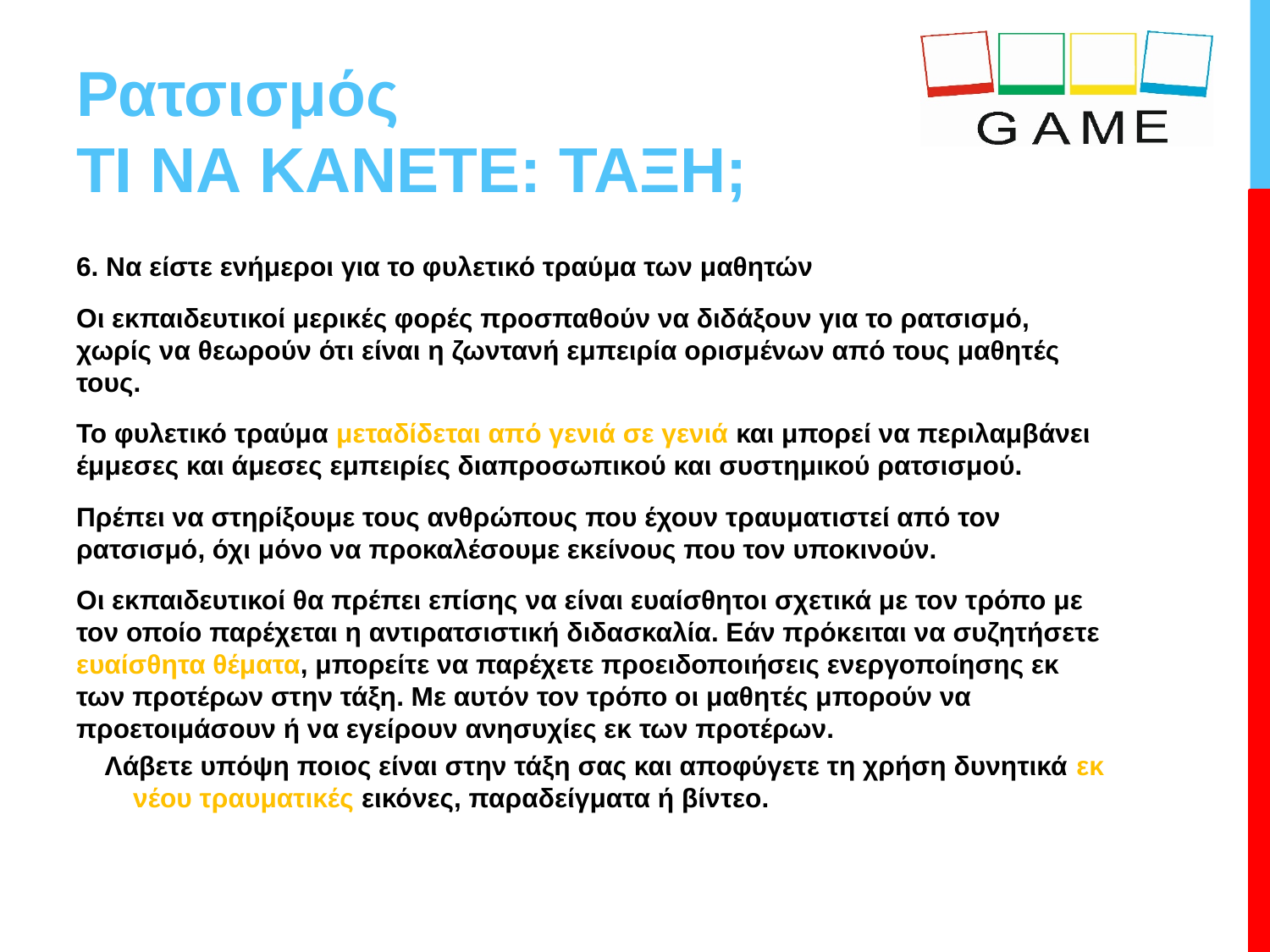

# Ρατσισμός ΤΙ ΝΑ ΚΑΝΕΤΕ: ΤΑΞΗ;
6. Να είστε ενήμεροι για το φυλετικό τραύμα των μαθητών
Οι εκπαιδευτικοί μερικές φορές προσπαθούν να διδάξουν για το ρατσισμό, χωρίς να θεωρούν ότι είναι η ζωντανή εμπειρία ορισμένων από τους μαθητές τους.
Το φυλετικό τραύμα μεταδίδεται από γενιά σε γενιά και μπορεί να περιλαμβάνει έμμεσες και άμεσες εμπειρίες διαπροσωπικού και συστημικού ρατσισμού.
Πρέπει να στηρίξουμε τους ανθρώπους που έχουν τραυματιστεί από τον ρατσισμό, όχι μόνο να προκαλέσουμε εκείνους που τον υποκινούν.
Οι εκπαιδευτικοί θα πρέπει επίσης να είναι ευαίσθητοι σχετικά με τον τρόπο με τον οποίο παρέχεται η αντιρατσιστική διδασκαλία. Εάν πρόκειται να συζητήσετε ευαίσθητα θέματα, μπορείτε να παρέχετε προειδοποιήσεις ενεργοποίησης εκ των προτέρων στην τάξη. Με αυτόν τον τρόπο οι μαθητές μπορούν να προετοιμάσουν ή να εγείρουν ανησυχίες εκ των προτέρων.
Λάβετε υπόψη ποιος είναι στην τάξη σας και αποφύγετε τη χρήση δυνητικά εκ νέου τραυματικές εικόνες, παραδείγματα ή βίντεο.